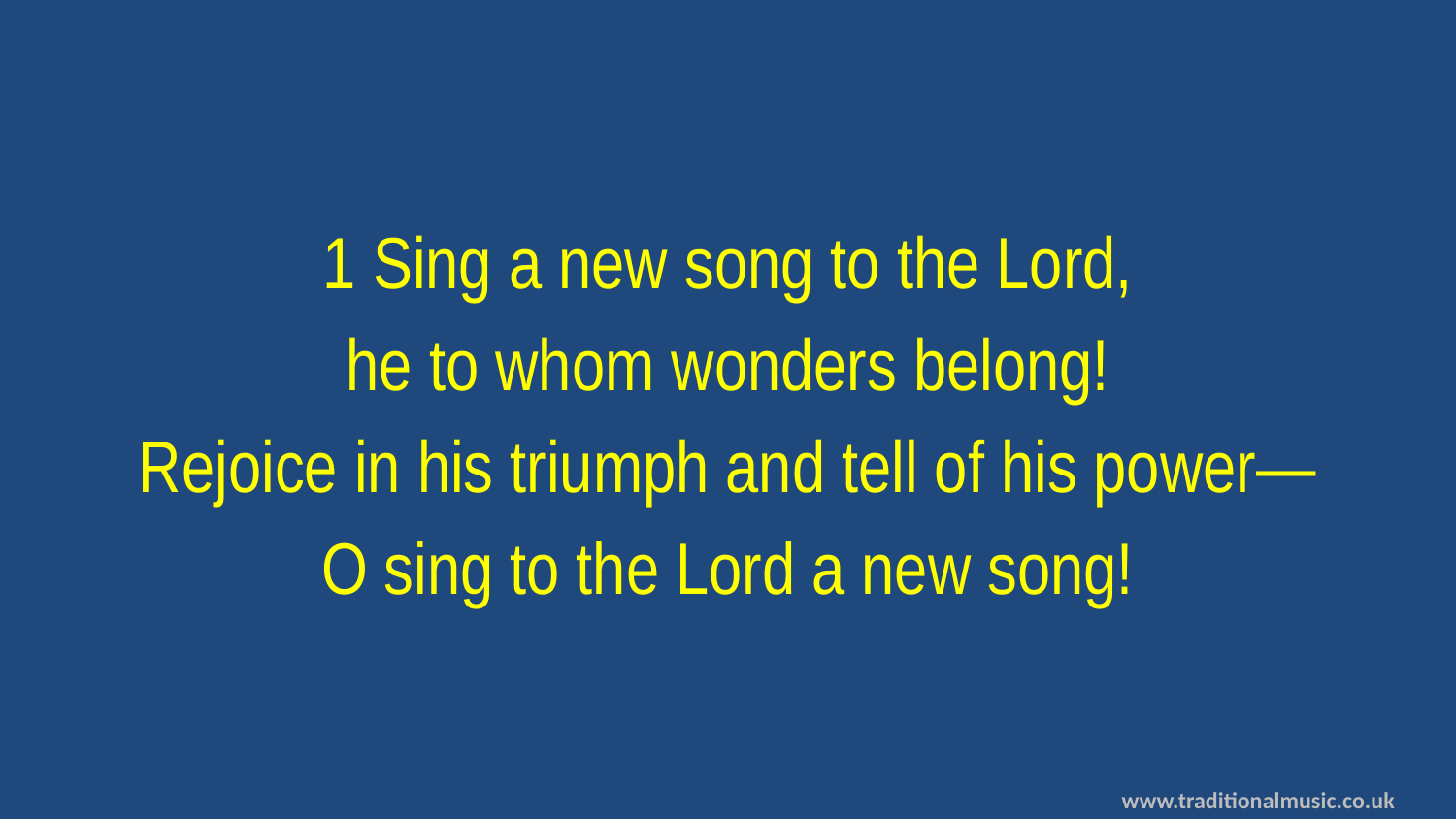

1 Sing a new song to the Lord,
he to whom wonders belong!
Rejoice in his triumph and tell of his power—
O sing to the Lord a new song!